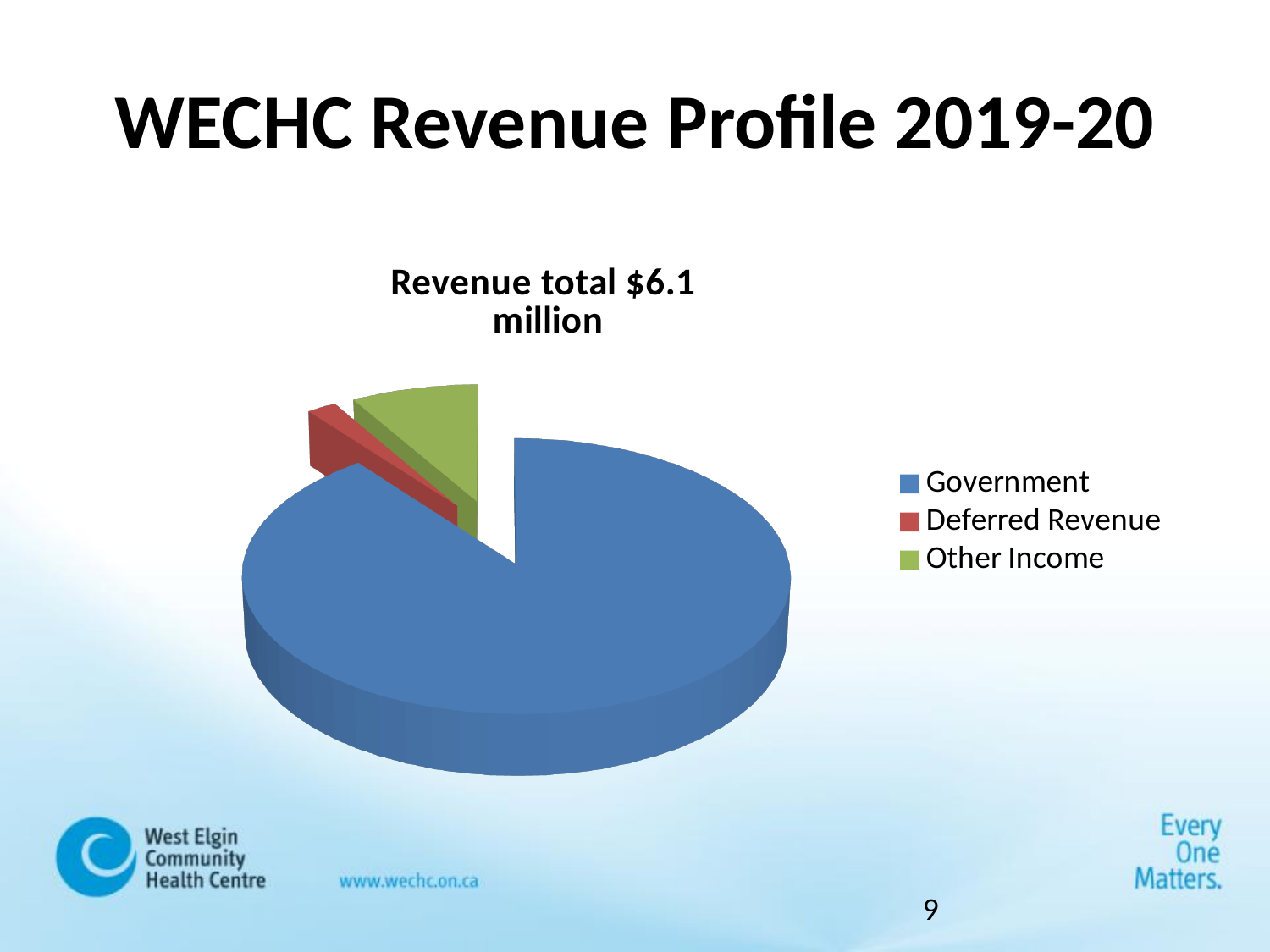

# WECHC Revenue Profile 2019-20

[unsupported chart]

9